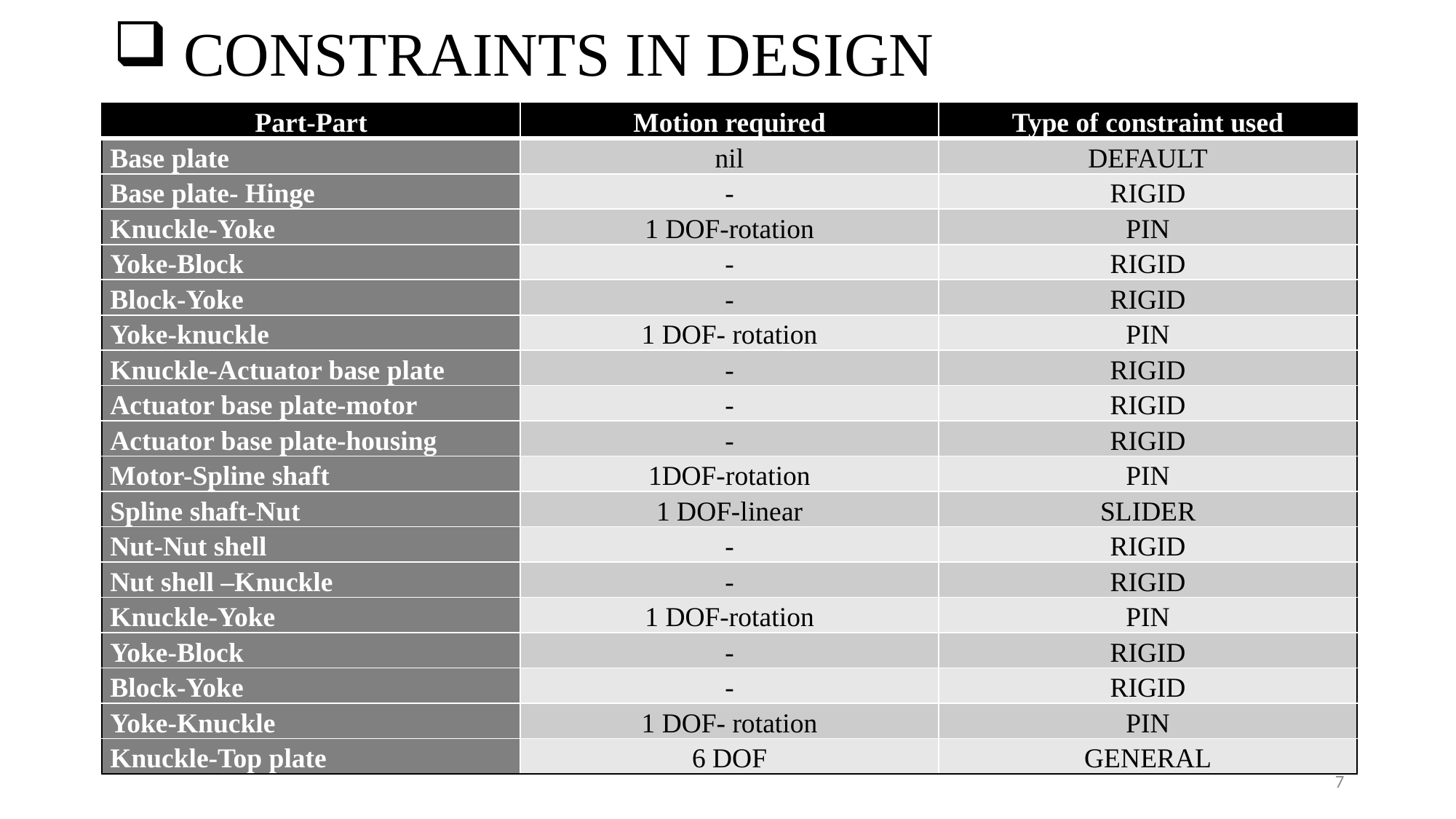

# CONSTRAINTS IN DESIGN
| Part-Part | Motion required | Type of constraint used |
| --- | --- | --- |
| Base plate | nil | DEFAULT |
| Base plate- Hinge | - | RIGID |
| Knuckle-Yoke | 1 DOF-rotation | PIN |
| Yoke-Block | - | RIGID |
| Block-Yoke | - | RIGID |
| Yoke-knuckle | 1 DOF- rotation | PIN |
| Knuckle-Actuator base plate | - | RIGID |
| Actuator base plate-motor | - | RIGID |
| Actuator base plate-housing | - | RIGID |
| Motor-Spline shaft | 1DOF-rotation | PIN |
| Spline shaft-Nut | 1 DOF-linear | SLIDER |
| Nut-Nut shell | - | RIGID |
| Nut shell –Knuckle | - | RIGID |
| Knuckle-Yoke | 1 DOF-rotation | PIN |
| Yoke-Block | - | RIGID |
| Block-Yoke | - | RIGID |
| Yoke-Knuckle | 1 DOF- rotation | PIN |
| Knuckle-Top plate | 6 DOF | GENERAL |
7